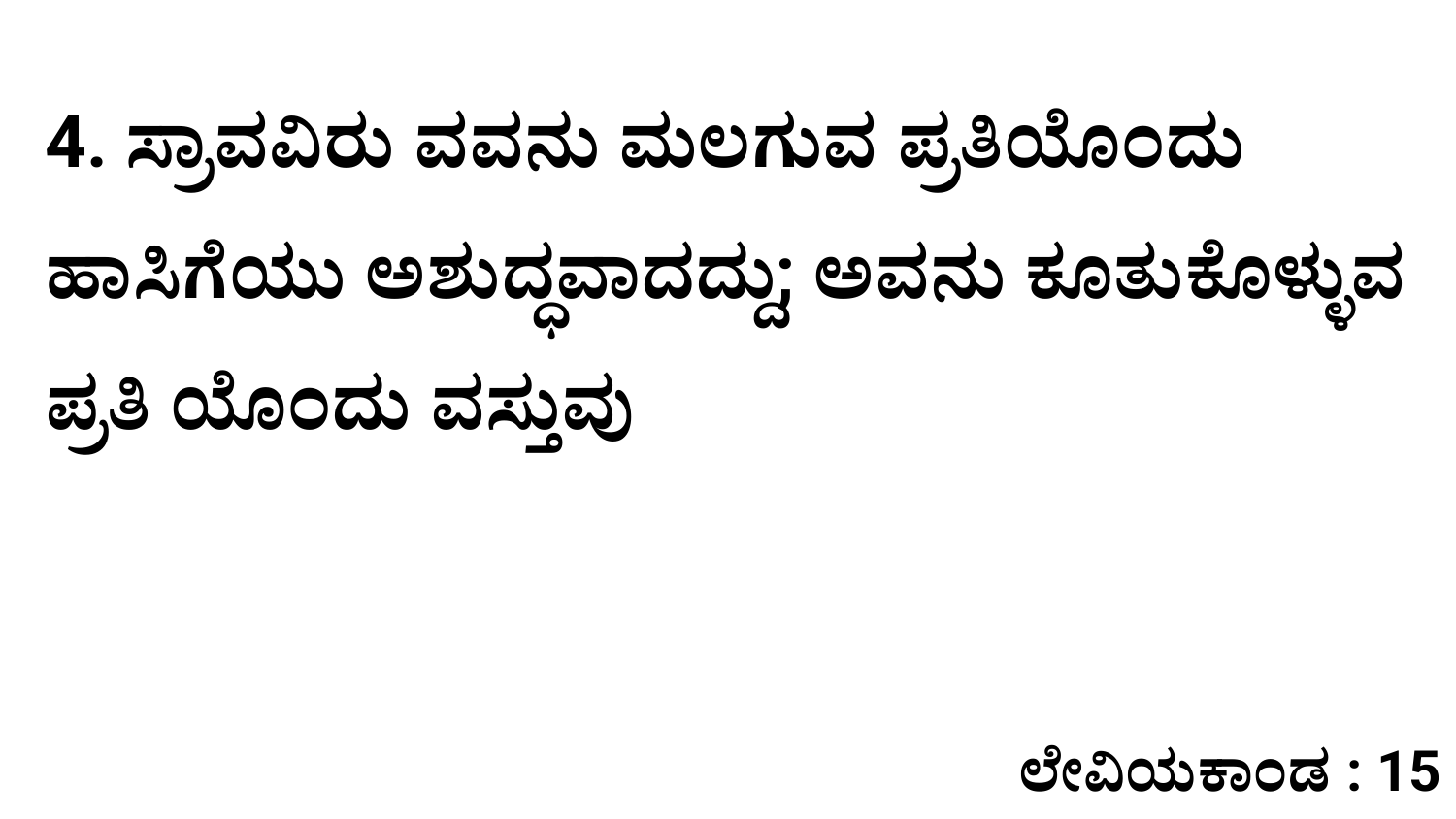

4. ಸ್ರಾವವಿರು ವವನು ಮಲಗುವ ಪ್ರತಿಯೊಂದು ಹಾಸಿಗೆಯು ಅಶುದ್ಧವಾದದ್ದು; ಅವನು ಕೂತುಕೊಳ್ಳುವ ಪ್ರತಿ ಯೊಂದು ವಸ್ತುವು
ಲೇವಿಯಕಾಂಡ : 15